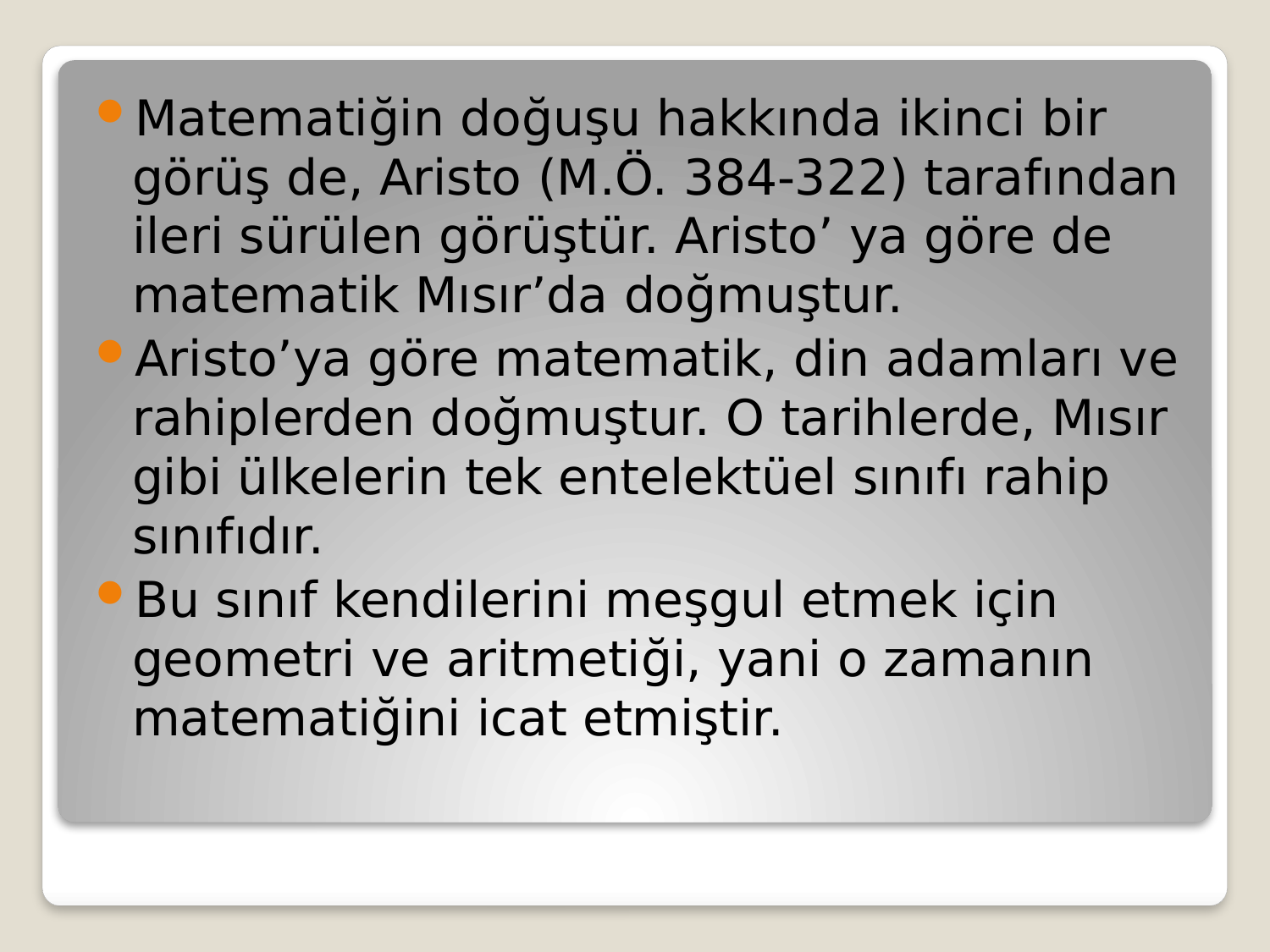

Matematiğin doğuşu hakkında ikinci bir görüş de, Aristo (M.Ö. 384-322) tarafından ileri sürülen görüştür. Aristo’ ya göre de matematik Mısır’da doğmuştur.
Aristo’ya göre matematik, din adamları ve rahiplerden doğmuştur. O tarihlerde, Mısır gibi ülkelerin tek entelektüel sınıfı rahip sınıfıdır.
Bu sınıf kendilerini meşgul etmek için geometri ve aritmetiği, yani o zamanın matematiğini icat etmiştir.